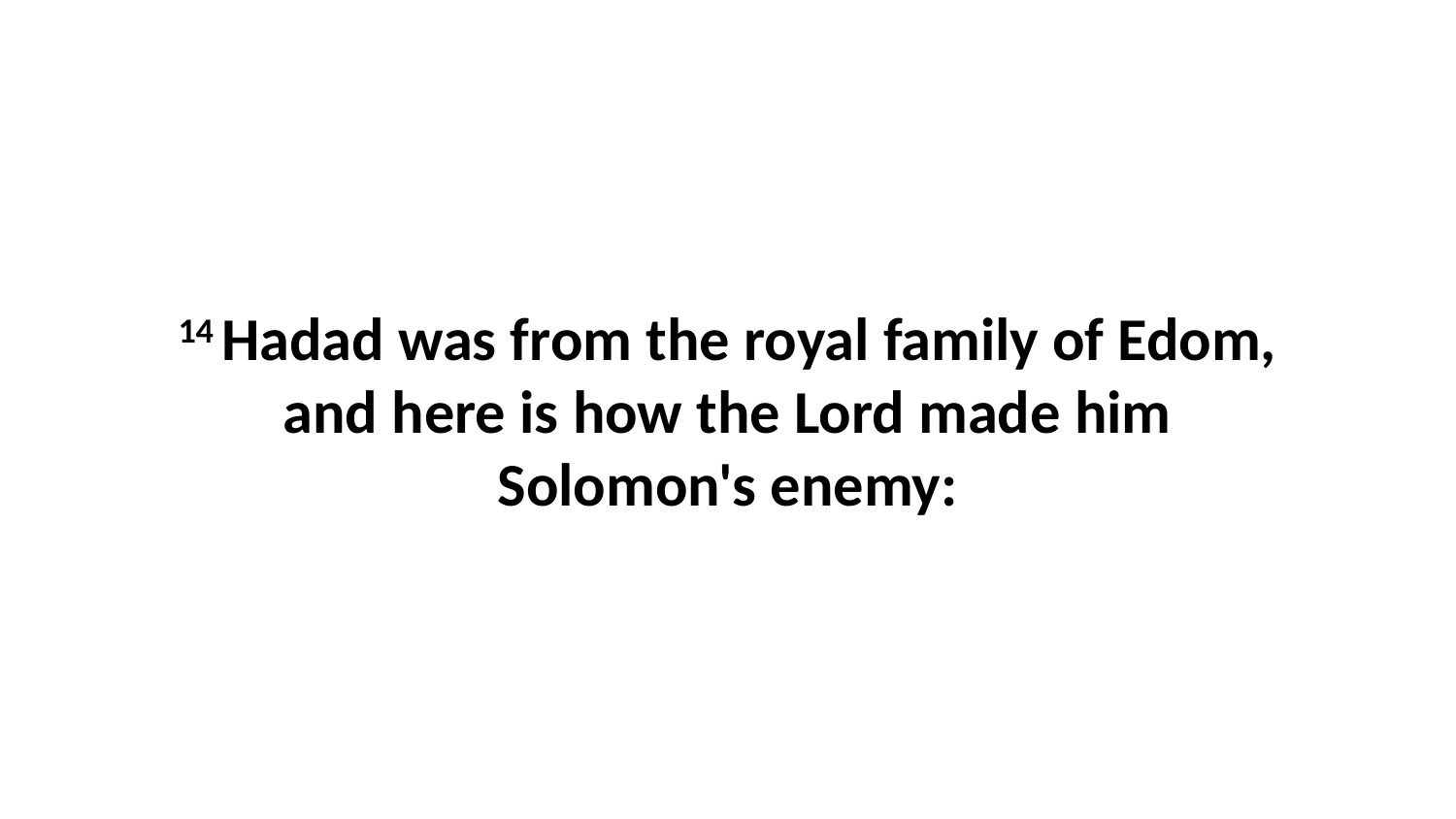

14 Hadad was from the royal family of Edom, and here is how the Lord made him Solomon's enemy: